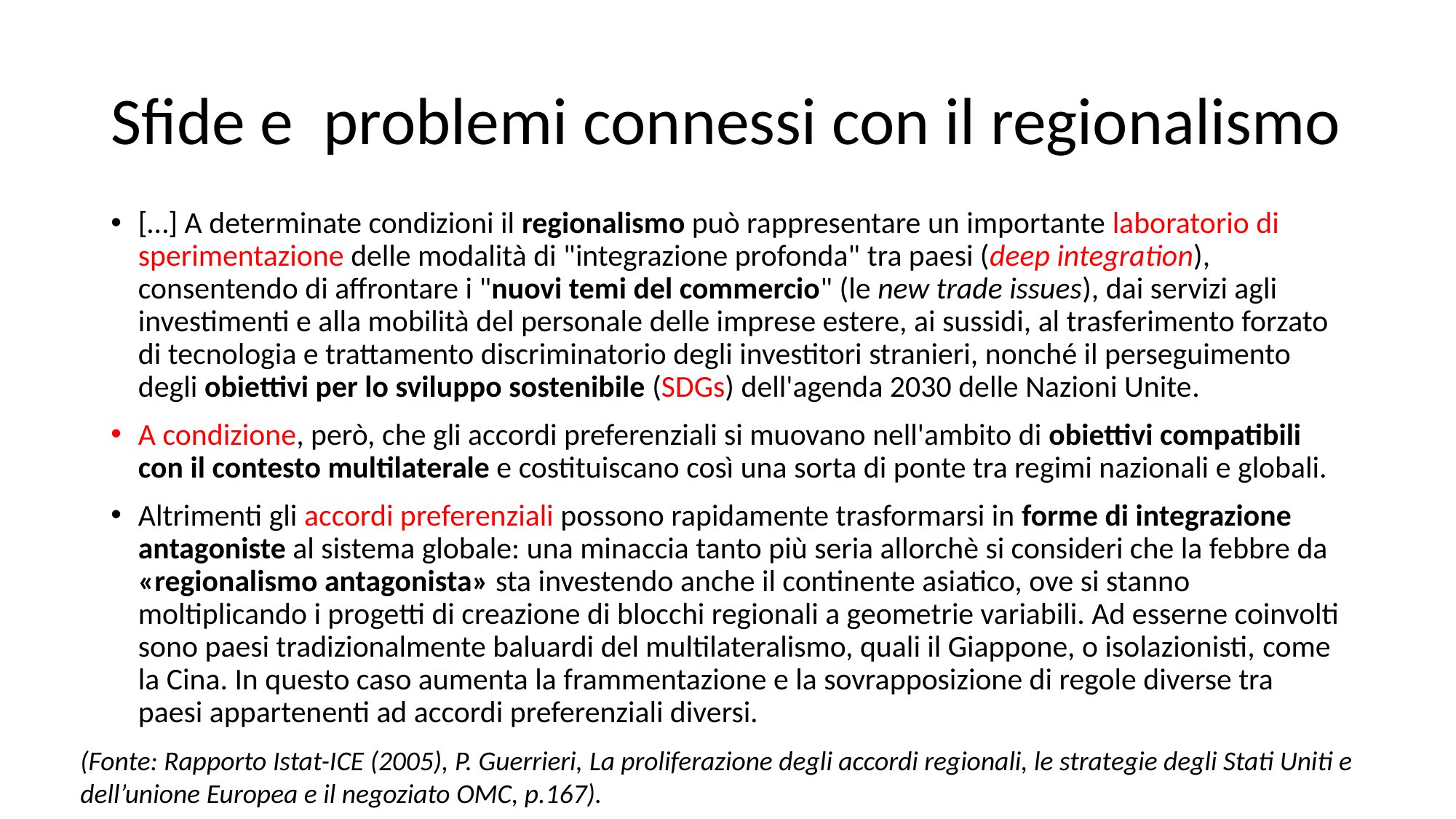

# Sfide e  problemi connessi con il regionalismo
[…] A determinate condizioni il regionalismo può rappresentare un importante laboratorio di sperimentazione delle modalità di "integrazione profonda" tra paesi (deep integration), consentendo di affrontare i "nuovi temi del commercio" (le new trade issues), dai servizi agli investimenti e alla mobilità del personale delle imprese estere, ai sussidi, al trasferimento forzato di tecnologia e trattamento discriminatorio degli investitori stranieri, nonché il perseguimento degli obiettivi per lo sviluppo sostenibile (SDGs) dell'agenda 2030 delle Nazioni Unite.
A condizione, però, che gli accordi preferenziali si muovano nell'ambito di obiettivi compatibili con il contesto multilaterale e costituiscano così una sorta di ponte tra regimi nazionali e globali.
Altrimenti gli accordi preferenziali possono rapidamente trasformarsi in forme di integrazione antagoniste al sistema globale: una minaccia tanto più seria allorchè si consideri che la febbre da «regionalismo antagonista» sta investendo anche il continente asiatico, ove si stanno moltiplicando i progetti di creazione di blocchi regionali a geometrie variabili. Ad esserne coinvolti sono paesi tradizionalmente baluardi del multilateralismo, quali il Giappone, o isolazionisti, come la Cina. In questo caso aumenta la frammentazione e la sovrapposizione di regole diverse tra paesi appartenenti ad accordi preferenziali diversi.
(Fonte: Rapporto Istat-ICE (2005), P. Guerrieri, La proliferazione degli accordi regionali, le strategie degli Stati Uniti e dell’unione Europea e il negoziato OMC, p.167).